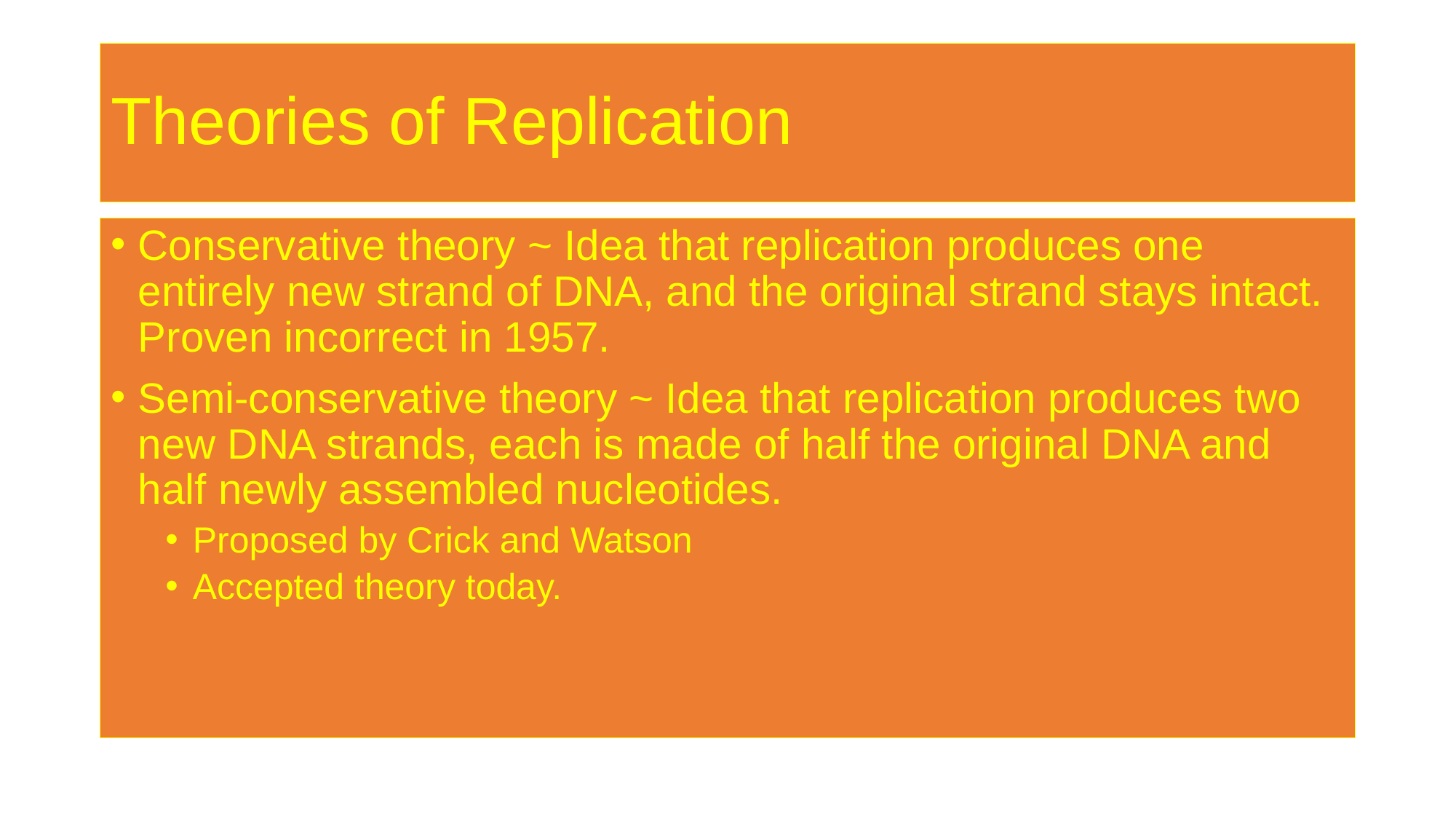

# Theories of Replication
Conservative theory ~ Idea that replication produces one entirely new strand of DNA, and the original strand stays intact.  Proven incorrect in 1957.
Semi-conservative theory ~ Idea that replication produces two new DNA strands, each is made of half the original DNA and half newly assembled nucleotides.
Proposed by Crick and Watson
Accepted theory today.